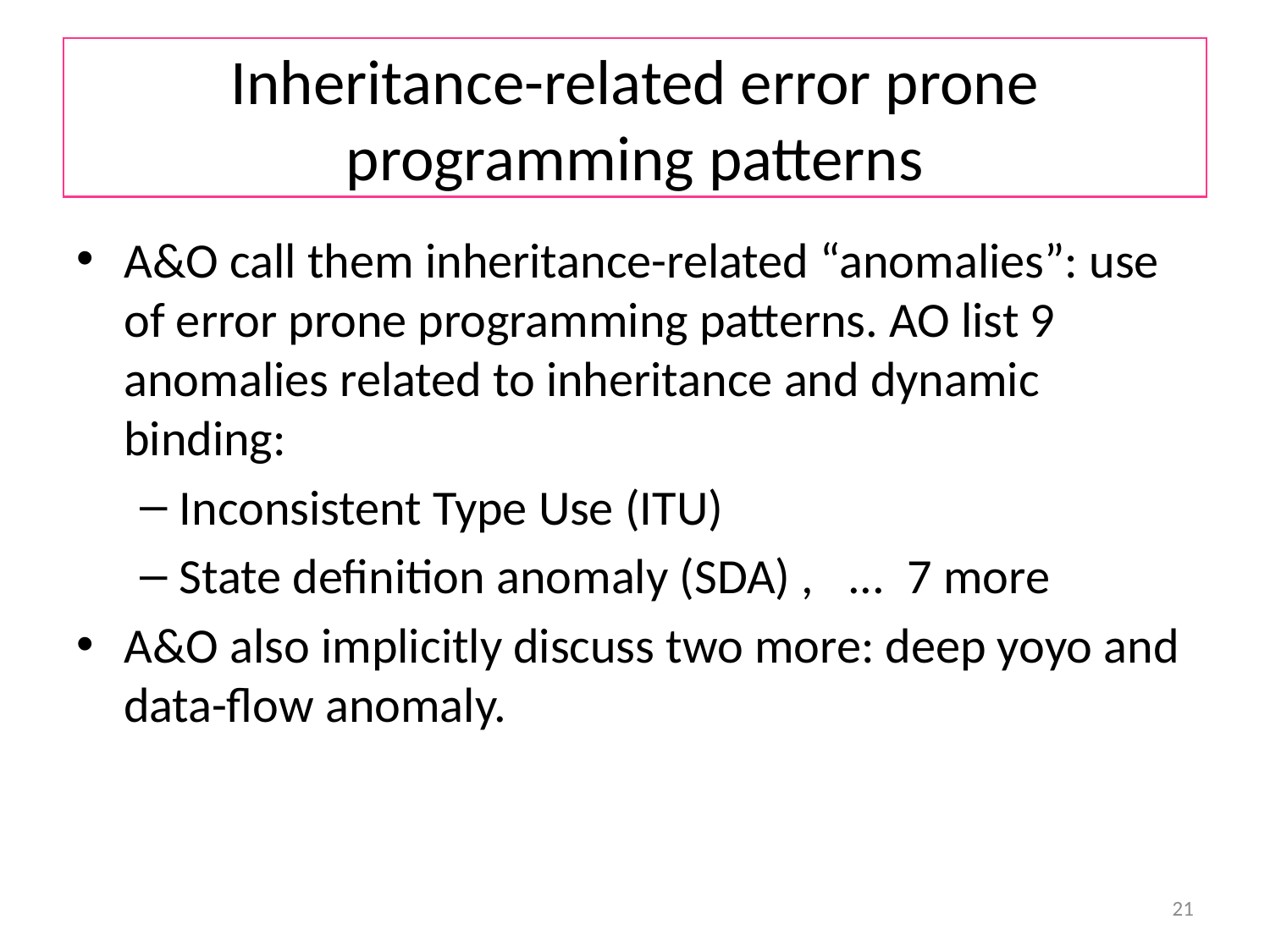

# Inheritance-related error prone programming patterns
A&O call them inheritance-related “anomalies”: use of error prone programming patterns. AO list 9 anomalies related to inheritance and dynamic binding:
Inconsistent Type Use (ITU)
State definition anomaly (SDA) ,   ...  7 more
A&O also implicitly discuss two more: deep yoyo and data-flow anomaly.
21